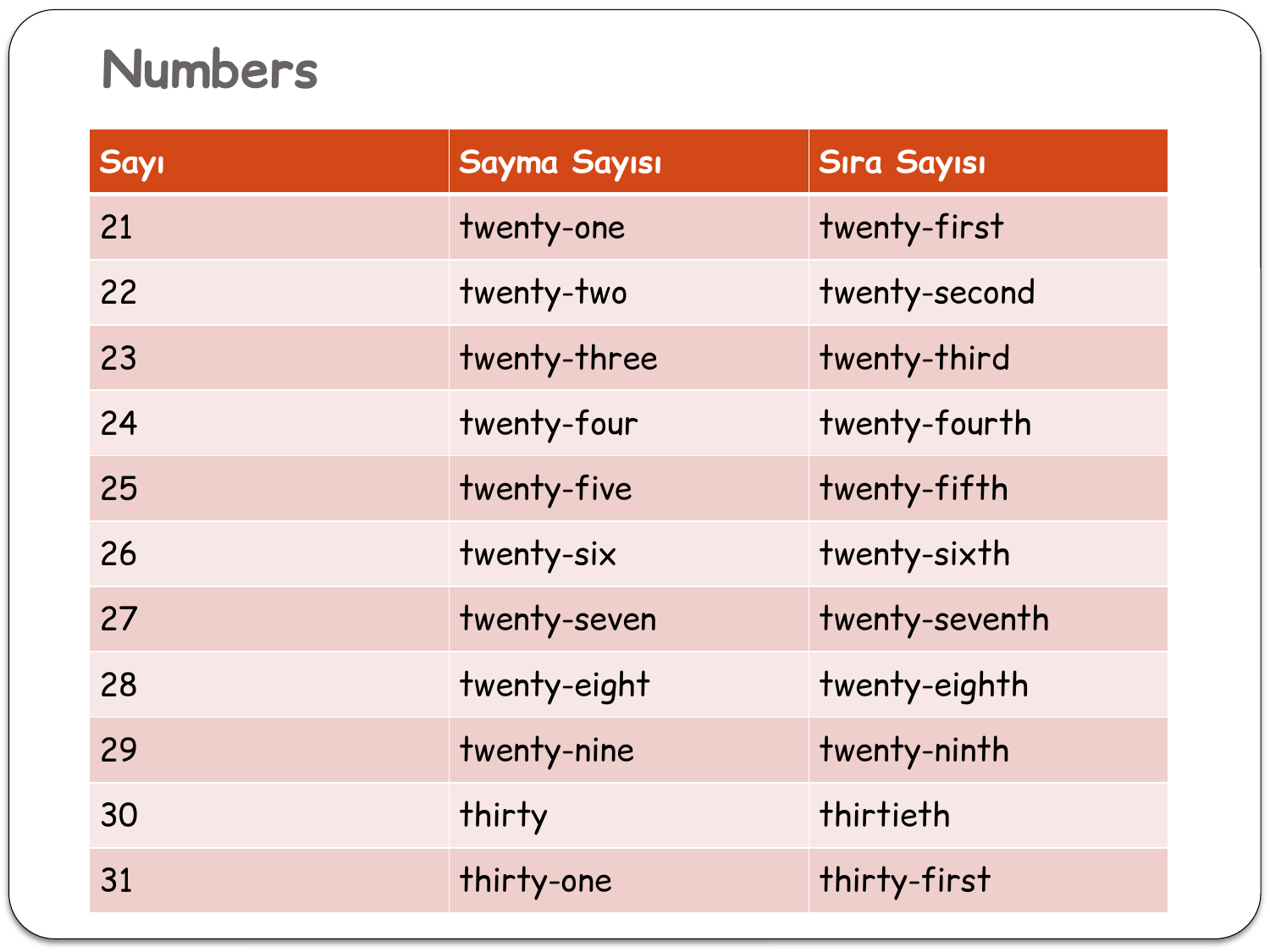

# Numbers
| Sayı | Sayma Sayısı | Sıra Sayısı |
| --- | --- | --- |
| 21 | twenty-one | twenty-first |
| 22 | twenty-two | twenty-second |
| 23 | twenty-three | twenty-third |
| 24 | twenty-four | twenty-fourth |
| 25 | twenty-five | twenty-fifth |
| 26 | twenty-six | twenty-sixth |
| 27 | twenty-seven | twenty-seventh |
| 28 | twenty-eight | twenty-eighth |
| 29 | twenty-nine | twenty-ninth |
| 30 | thirty | thirtieth |
| 31 | thirty-one | thirty-first |